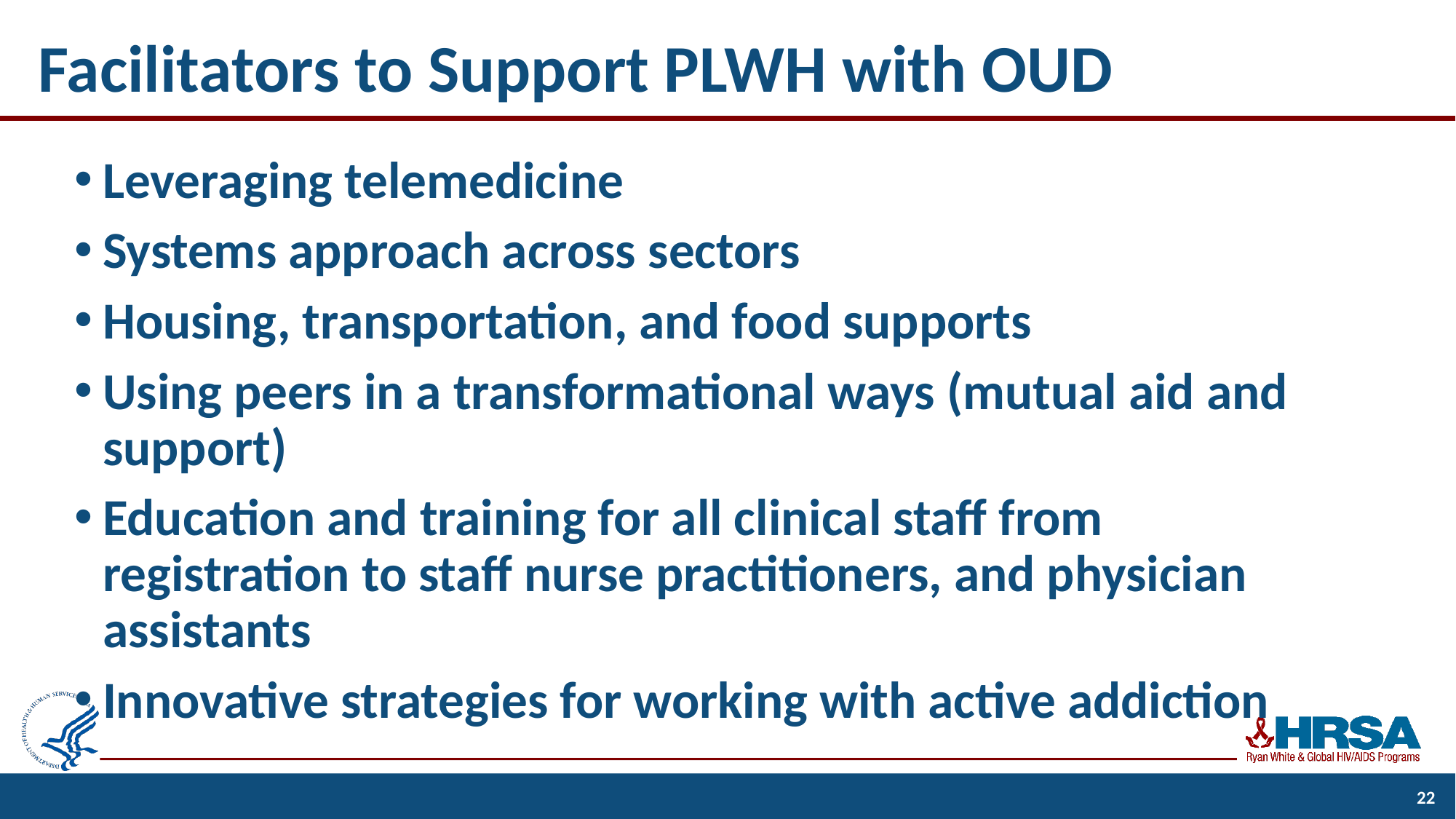

# Facilitators to Support PLWH with OUD
Leveraging telemedicine
Systems approach across sectors
Housing, transportation, and food supports
Using peers in a transformational ways (mutual aid and support)
Education and training for all clinical staff from registration to staff nurse practitioners, and physician assistants
Innovative strategies for working with active addiction

22